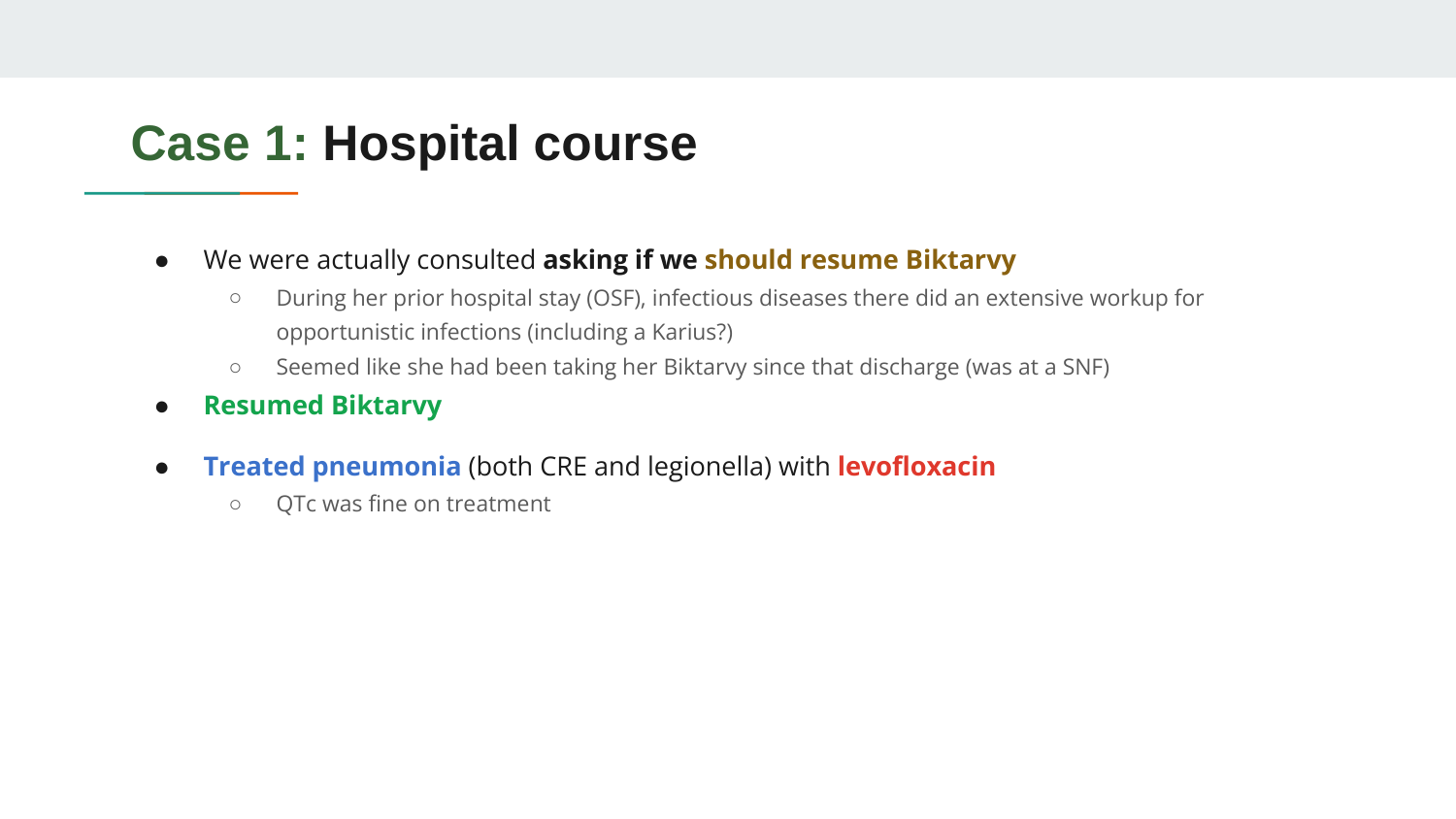

# Case 1: Hospital course
We were actually consulted asking if we should resume Biktarvy
During her prior hospital stay (OSF), infectious diseases there did an extensive workup for opportunistic infections (including a Karius?)
Seemed like she had been taking her Biktarvy since that discharge (was at a SNF)
Resumed Biktarvy
Treated pneumonia (both CRE and legionella) with levofloxacin
QTc was fine on treatment